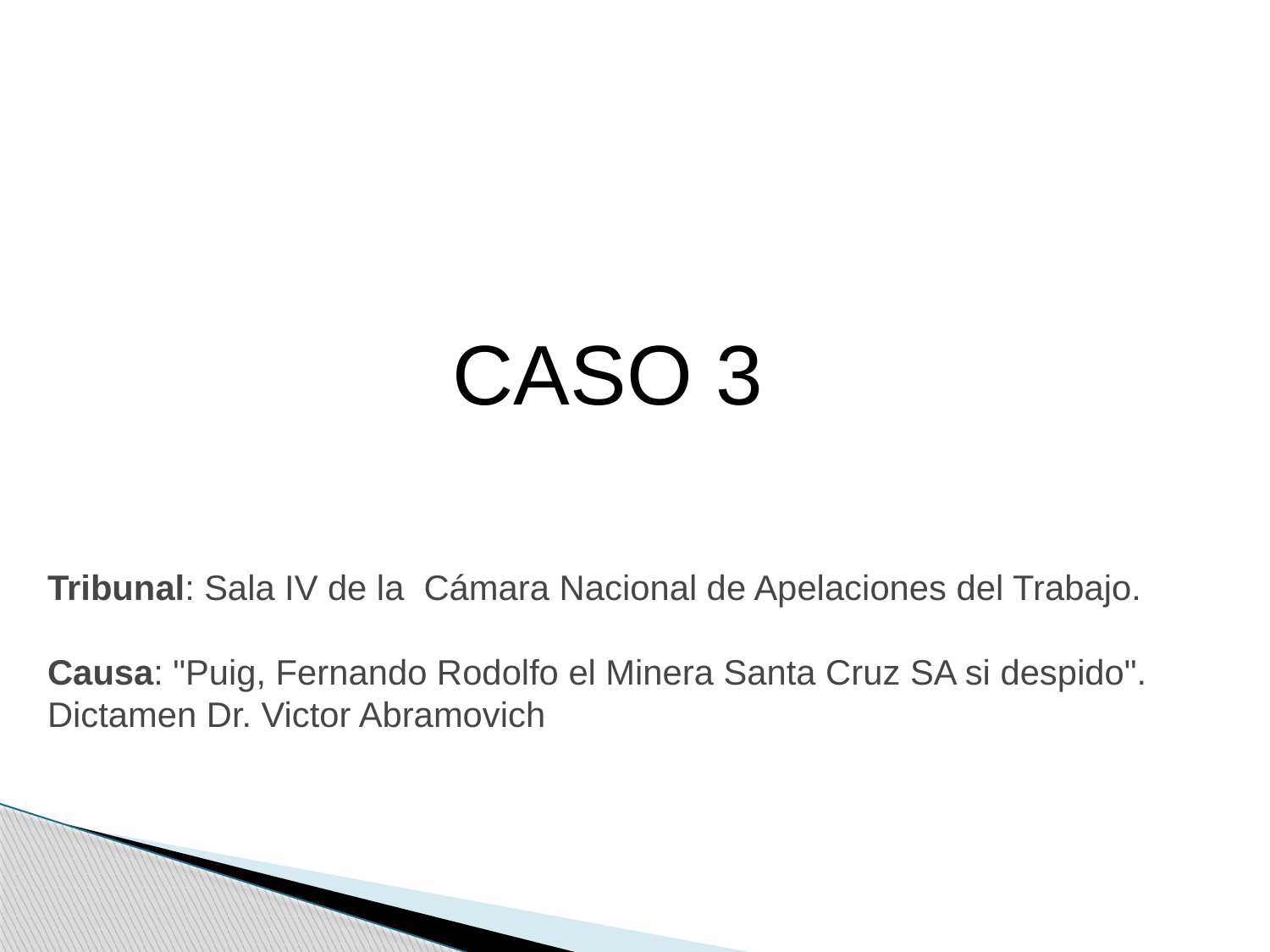

CASO 3
# Tribunal: Sala IV de la  Cámara Nacional de Apelaciones del Trabajo. Causa: "Puig, Fernando Rodolfo el Minera Santa Cruz SA si despido".  Dictamen Dr. Victor Abramovich